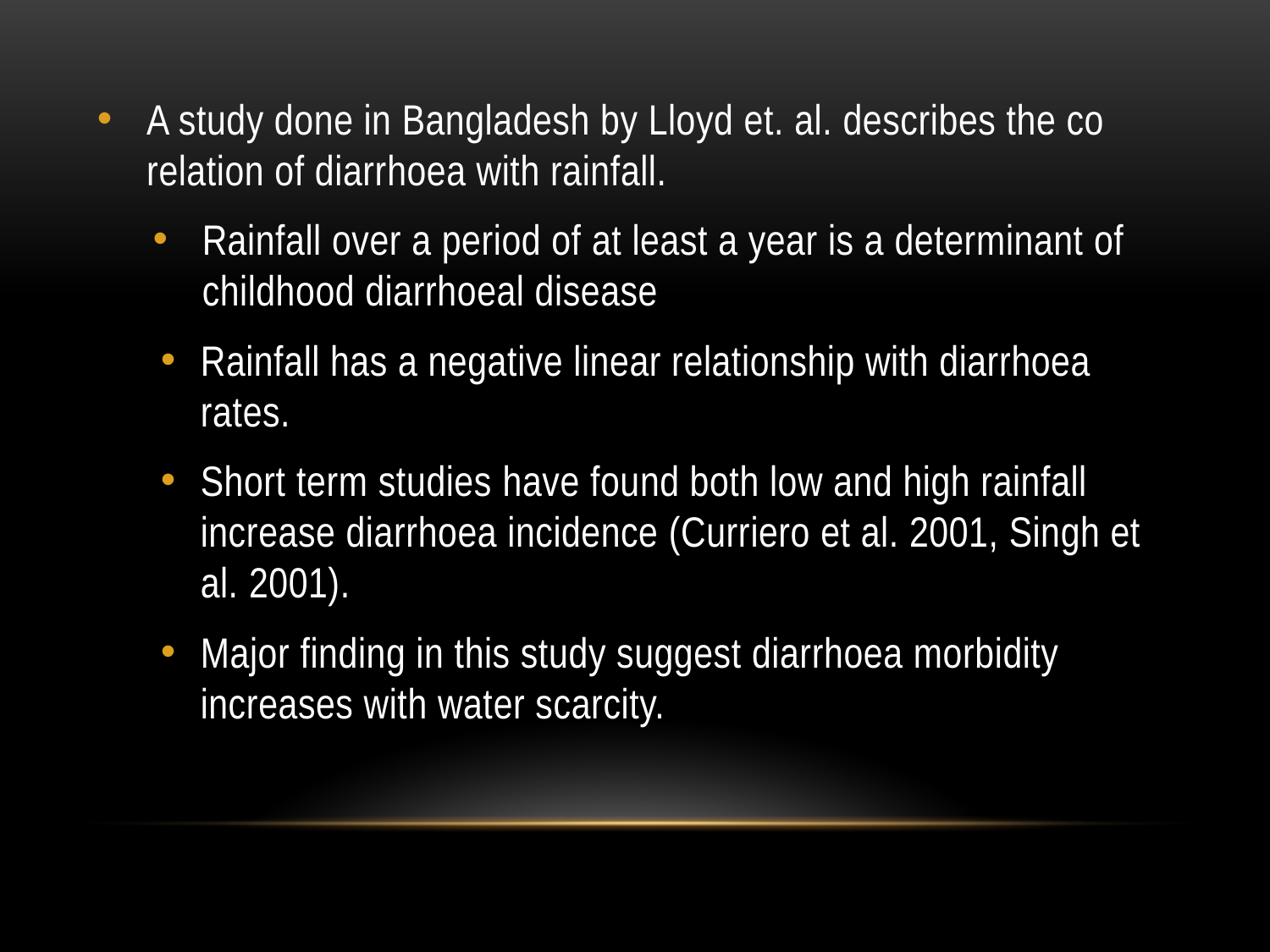

A study done in Bangladesh by Lloyd et. al. describes the co relation of diarrhoea with rainfall.
Rainfall over a period of at least a year is a determinant of childhood diarrhoeal disease
Rainfall has a negative linear relationship with diarrhoea rates.
Short term studies have found both low and high rainfall increase diarrhoea incidence (Curriero et al. 2001, Singh et al. 2001).
Major finding in this study suggest diarrhoea morbidity increases with water scarcity.